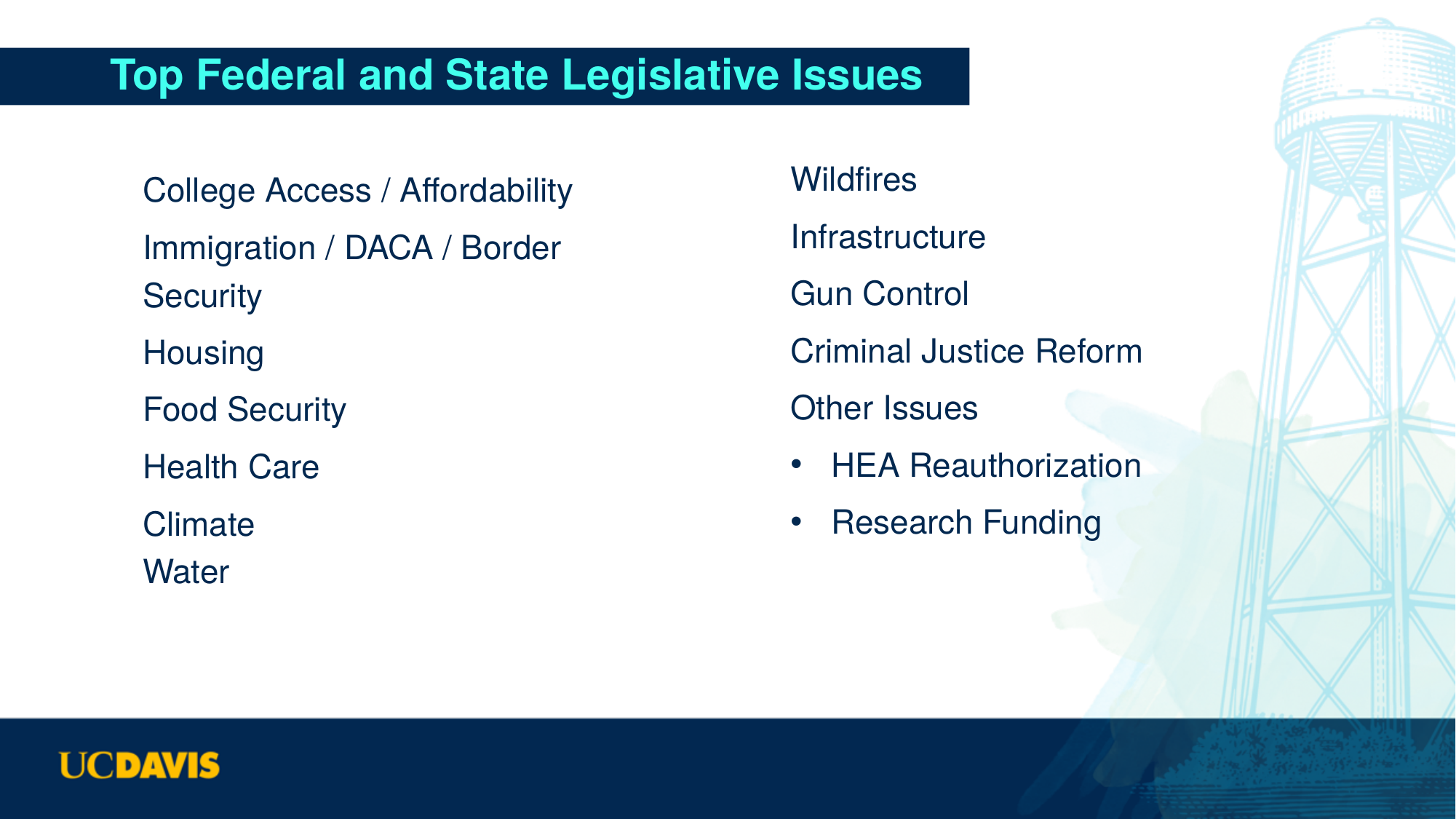

# Top Federal and State Legislative Issues
Wildfires
Infrastructure
Gun Control
Criminal Justice Reform
Other Issues
HEA Reauthorization
Research Funding
College Access / Affordability
Immigration / DACA / Border Security
Housing
Food Security
Health Care
Climate
Water